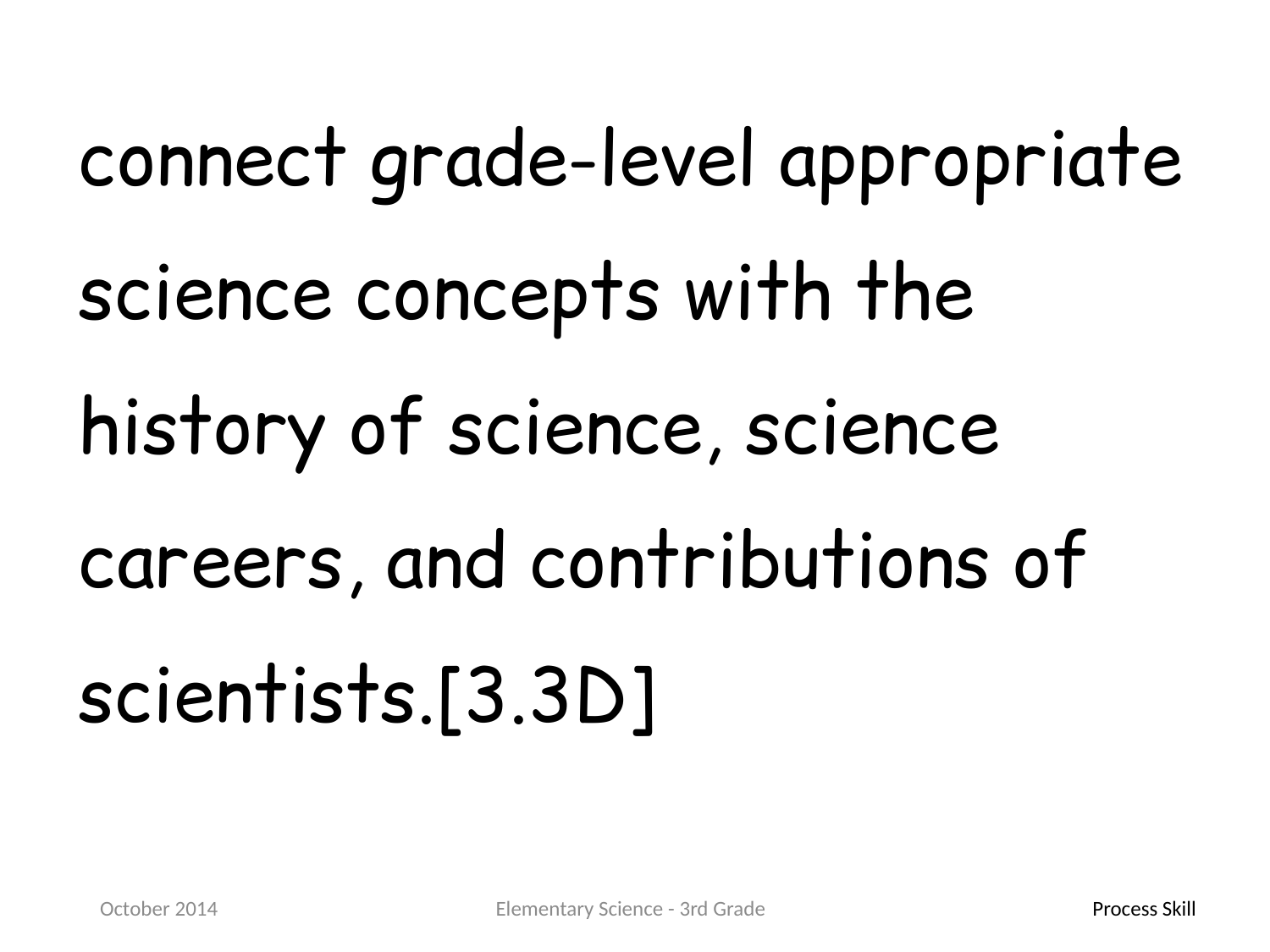

connect grade-level appropriate science concepts with the history of science, science careers, and contributions of scientists.[3.3D]
October 2014
Elementary Science - 3rd Grade